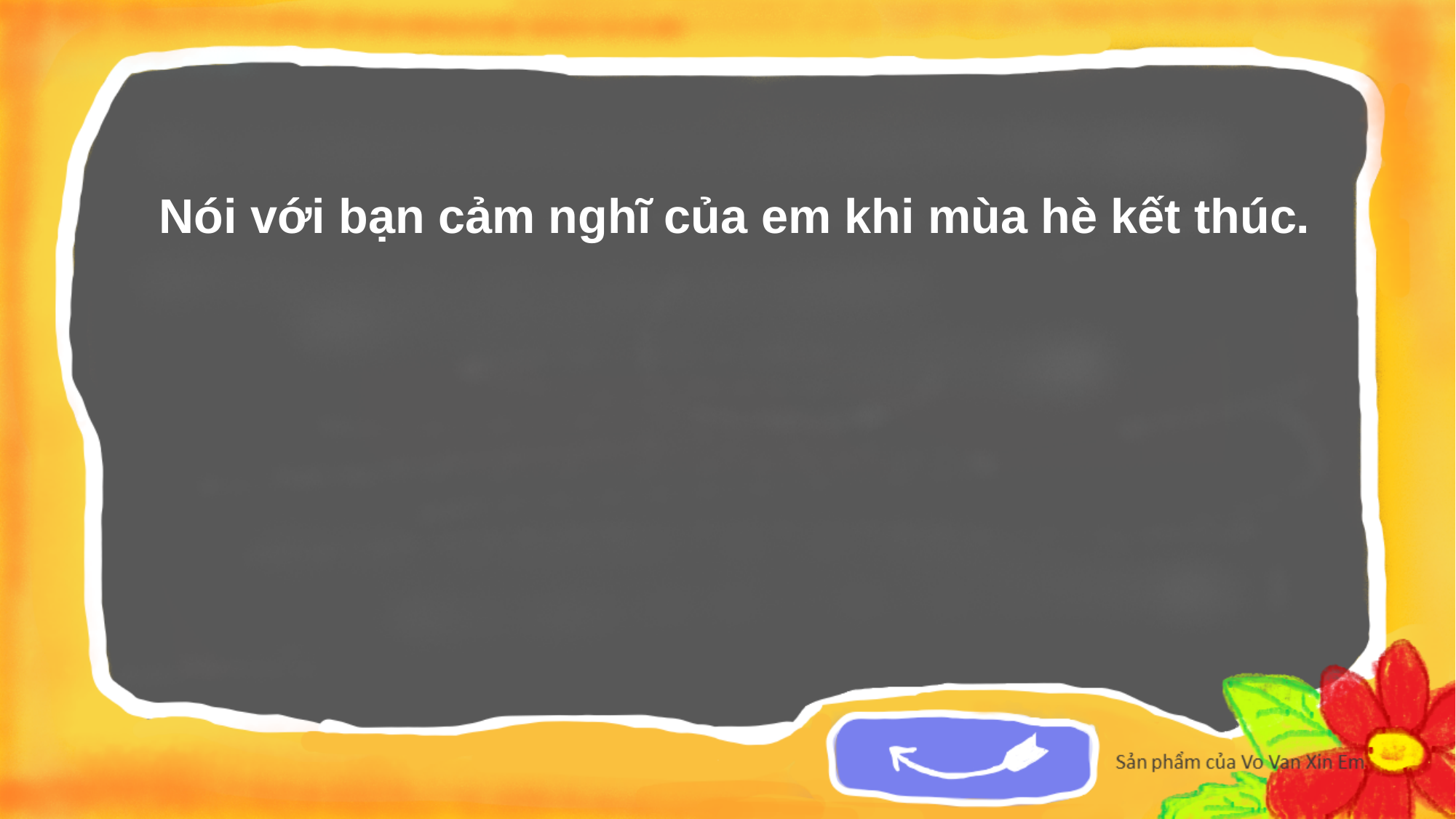

Nói với bạn cảm nghĩ của em khi mùa hè kết thúc.